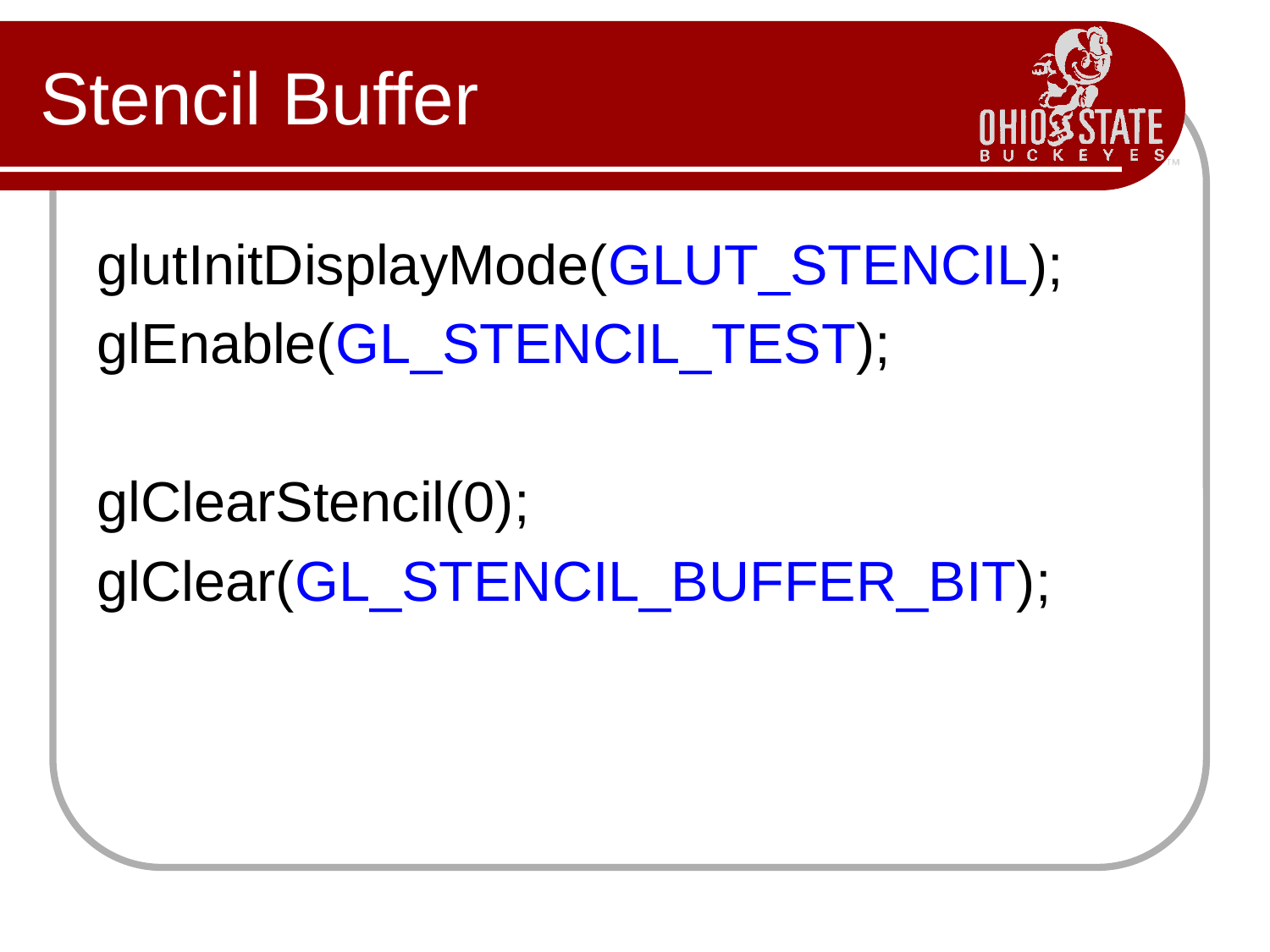

# Stencil Buffer
glutInitDisplayMode(GLUT_STENCIL);
glEnable(GL_STENCIL_TEST);

glClearStencil(0);
glClear(GL_STENCIL_BUFFER_BIT);